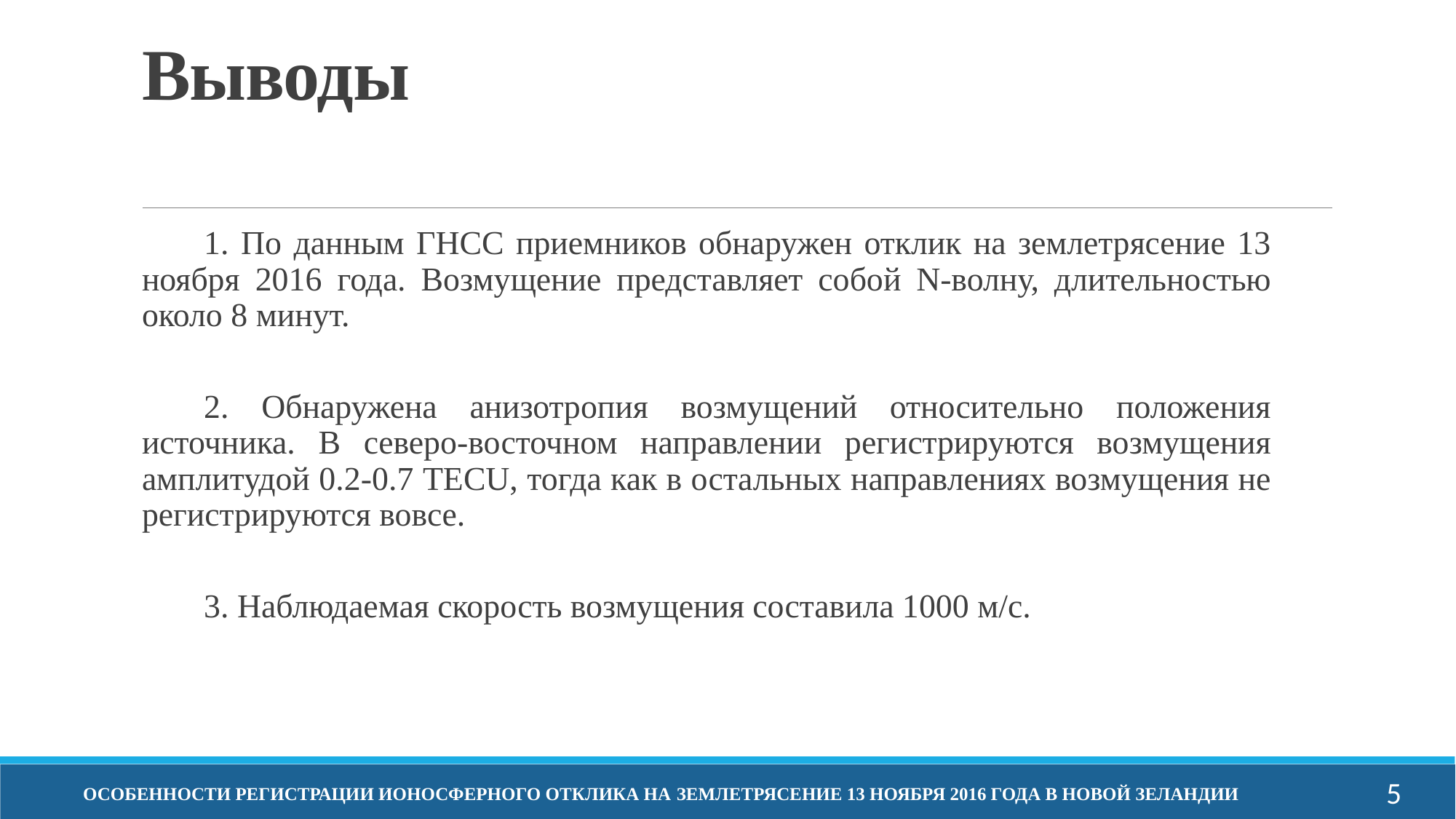

# Выводы
1. По данным ГНСС приемников обнаружен отклик на землетрясение 13 ноября 2016 года. Возмущение представляет собой N-волну, длительностью около 8 минут.

2. Обнаружена анизотропия возмущений относительно положения источника. В северо-восточном направлении регистрируются возмущения амплитудой 0.2-0.7 TECU, тогда как в остальных направлениях возмущения не регистрируются вовсе.

3. Наблюдаемая скорость возмущения составила 1000 м/с.

5
Особенности регистрации ионосферного отклика на землетрясение 13 ноября 2016 года в Новой Зеландии